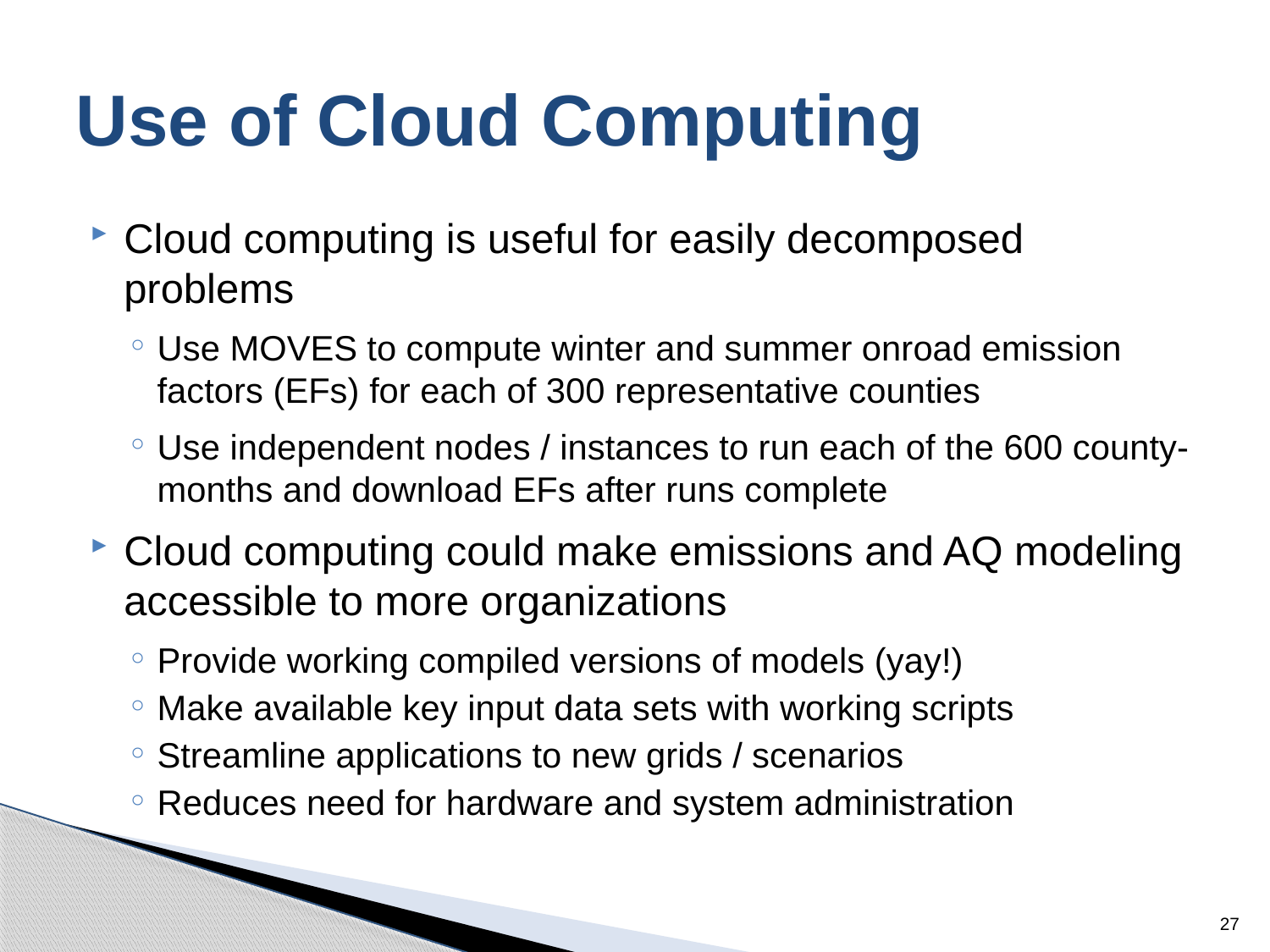

# Use of Cloud Computing
Cloud computing is useful for easily decomposed problems
Use MOVES to compute winter and summer onroad emission factors (EFs) for each of 300 representative counties
Use independent nodes / instances to run each of the 600 county-months and download EFs after runs complete
Cloud computing could make emissions and AQ modeling accessible to more organizations
Provide working compiled versions of models (yay!)
Make available key input data sets with working scripts
Streamline applications to new grids / scenarios
Reduces need for hardware and system administration
27